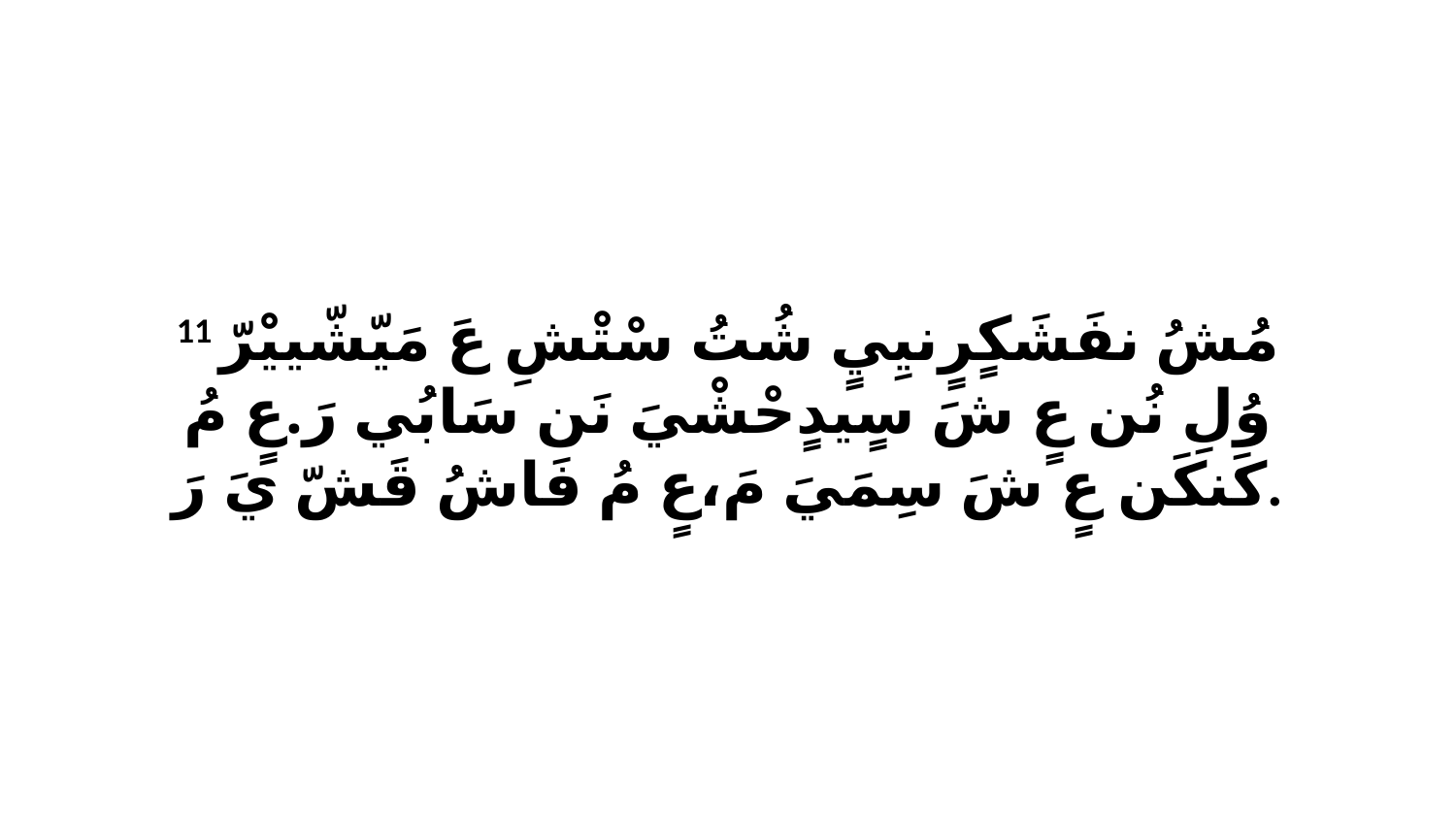

11 مُشُ نفَشَكٍرٍنيِيٍ شُتُ سْتْشِ عَ مَيّشّييْرّ وُلِ نُن عٍ شَ سٍيدٍحْشْيَ نَن سَابُي رَ.عٍ مُ كَنكَن عٍ شَ سِمَيَ مَ،عٍ مُ فَاشُ قَشّ يَ رَ.